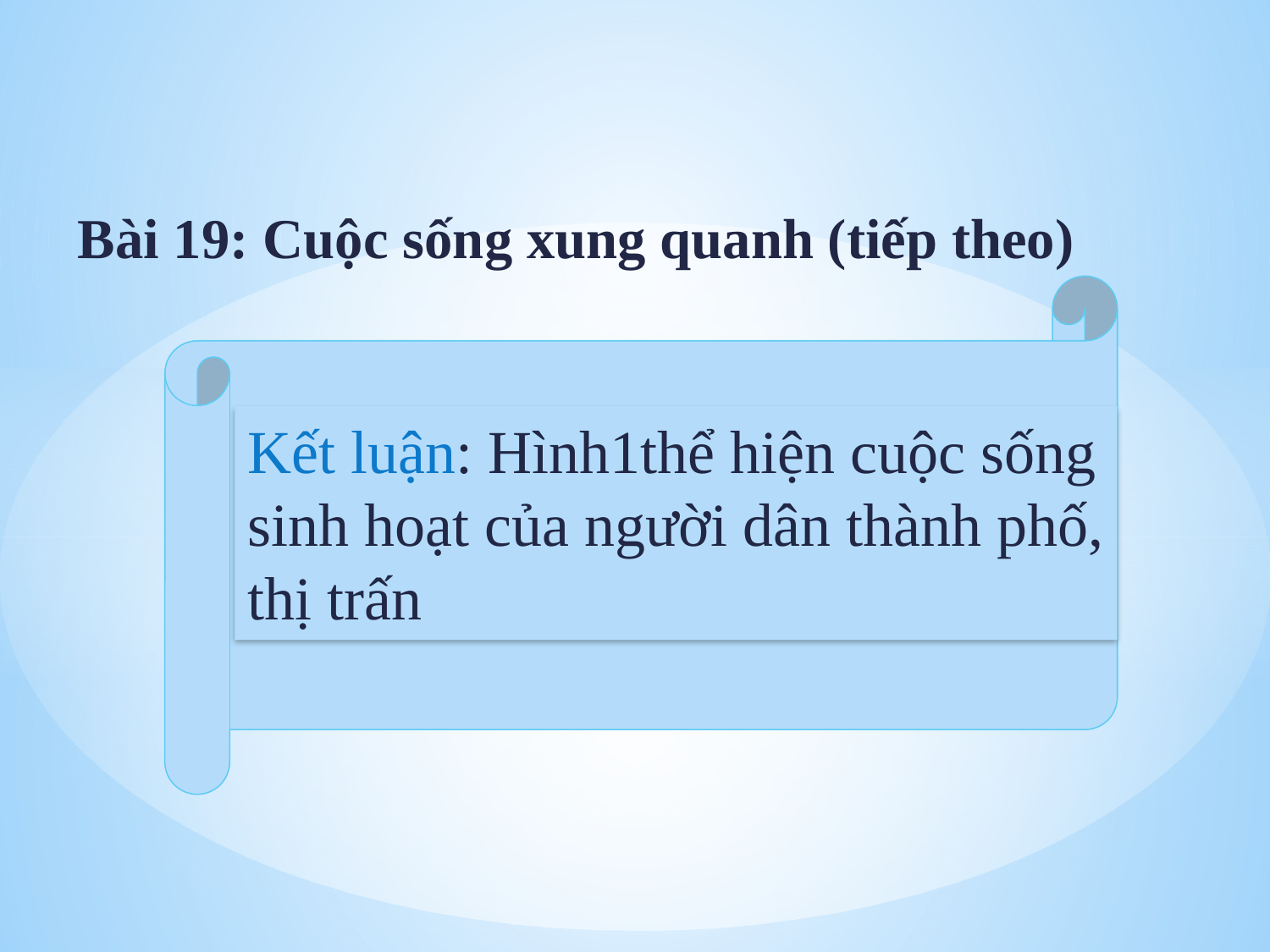

Bài 19: Cuộc sống xung quanh (tiếp theo)

Kết luận: Hình1thể hiện cuộc sống sinh hoạt của người dân thành phố, thị trấn